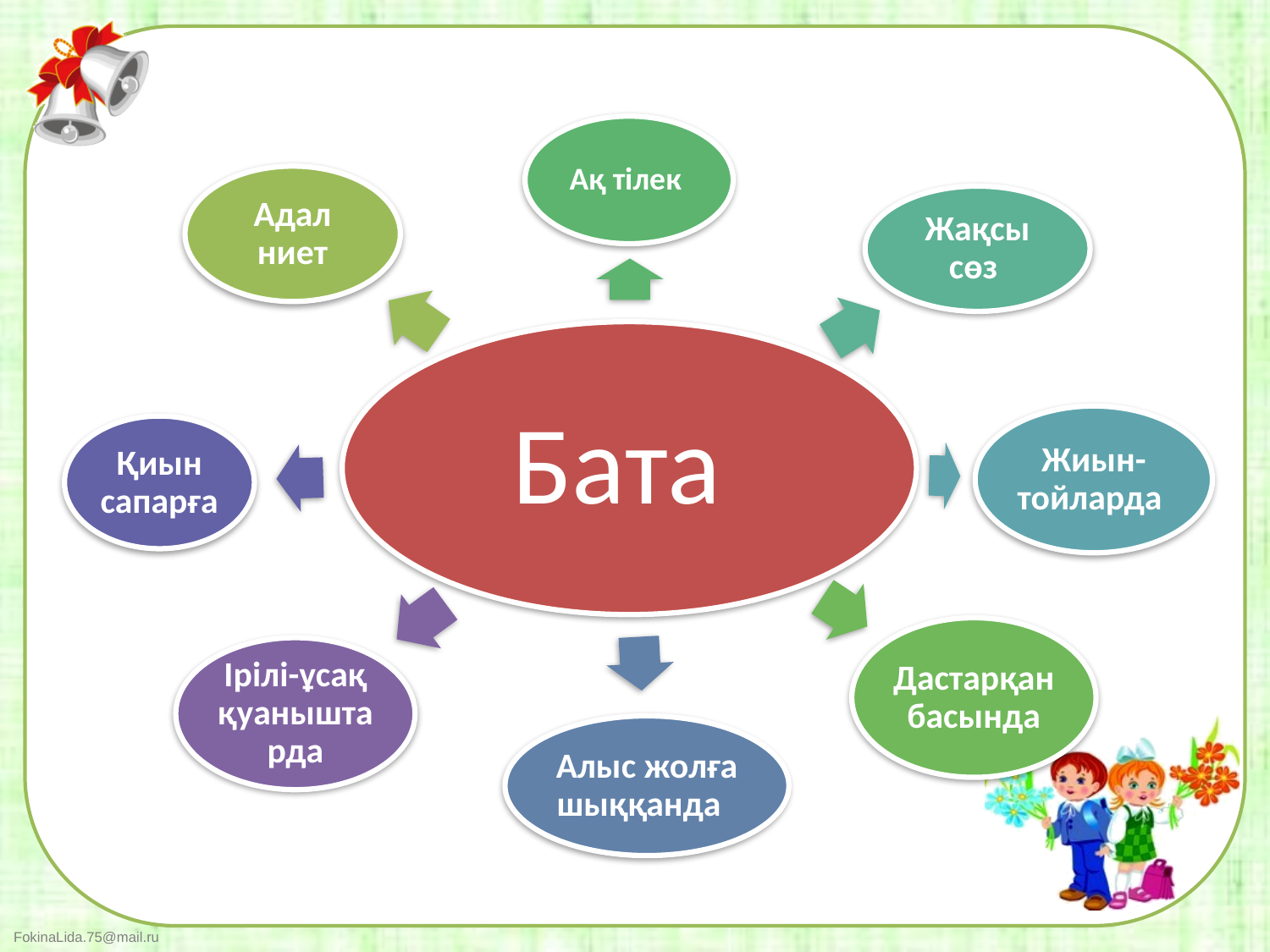

Бата

Адал ниет

Дастарқан басында

Ақ тілек

Жақсы сөз

Жиын-тойларда

Алыс жолға шыққанда

Қиын сапарға

Ірілі-ұсақ қуаныштарда